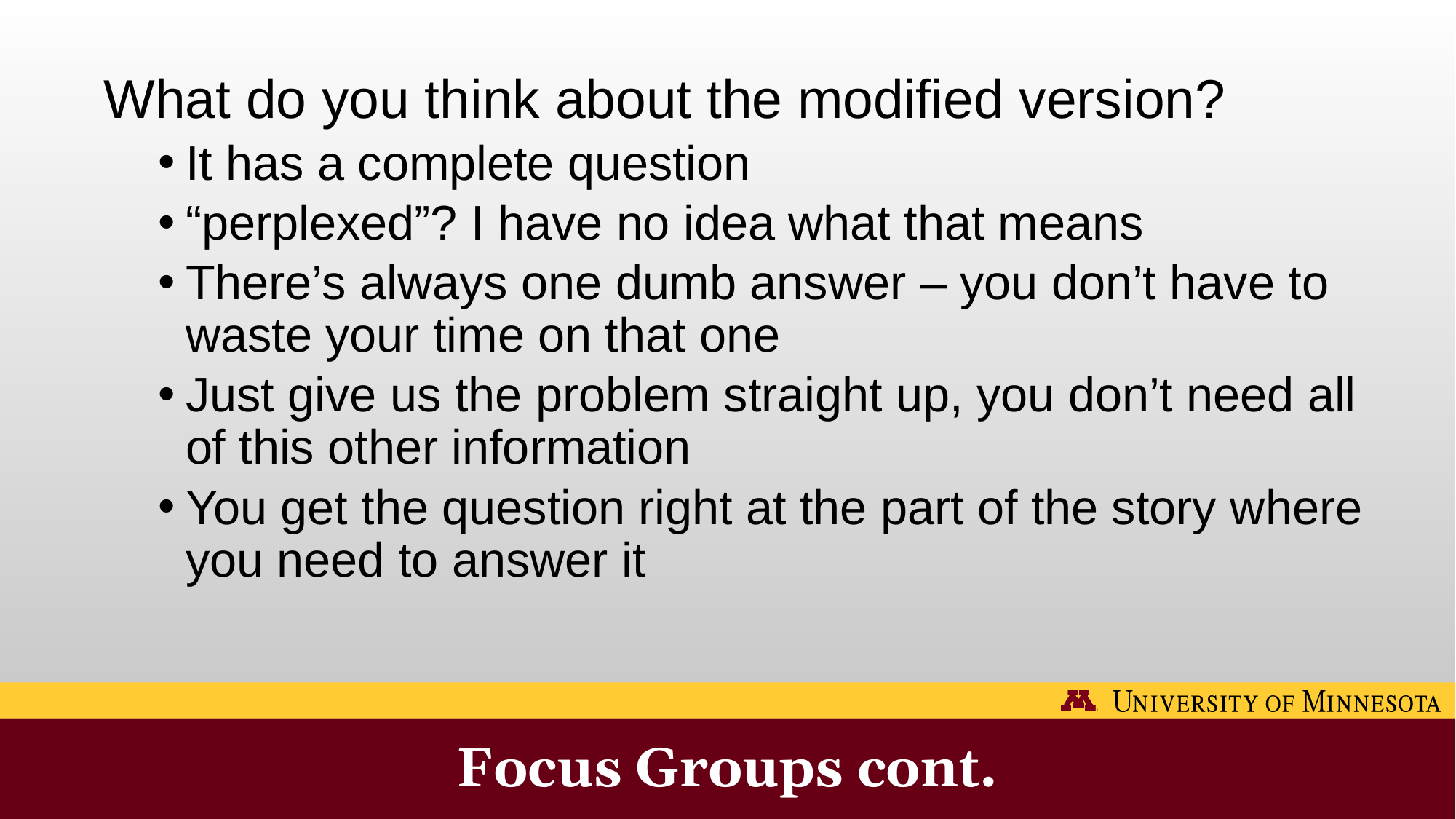

What do you think about the modified version?
It has a complete question
“perplexed”? I have no idea what that means
There’s always one dumb answer – you don’t have to waste your time on that one
Just give us the problem straight up, you don’t need all of this other information
You get the question right at the part of the story where you need to answer it

# Focus Groups cont.